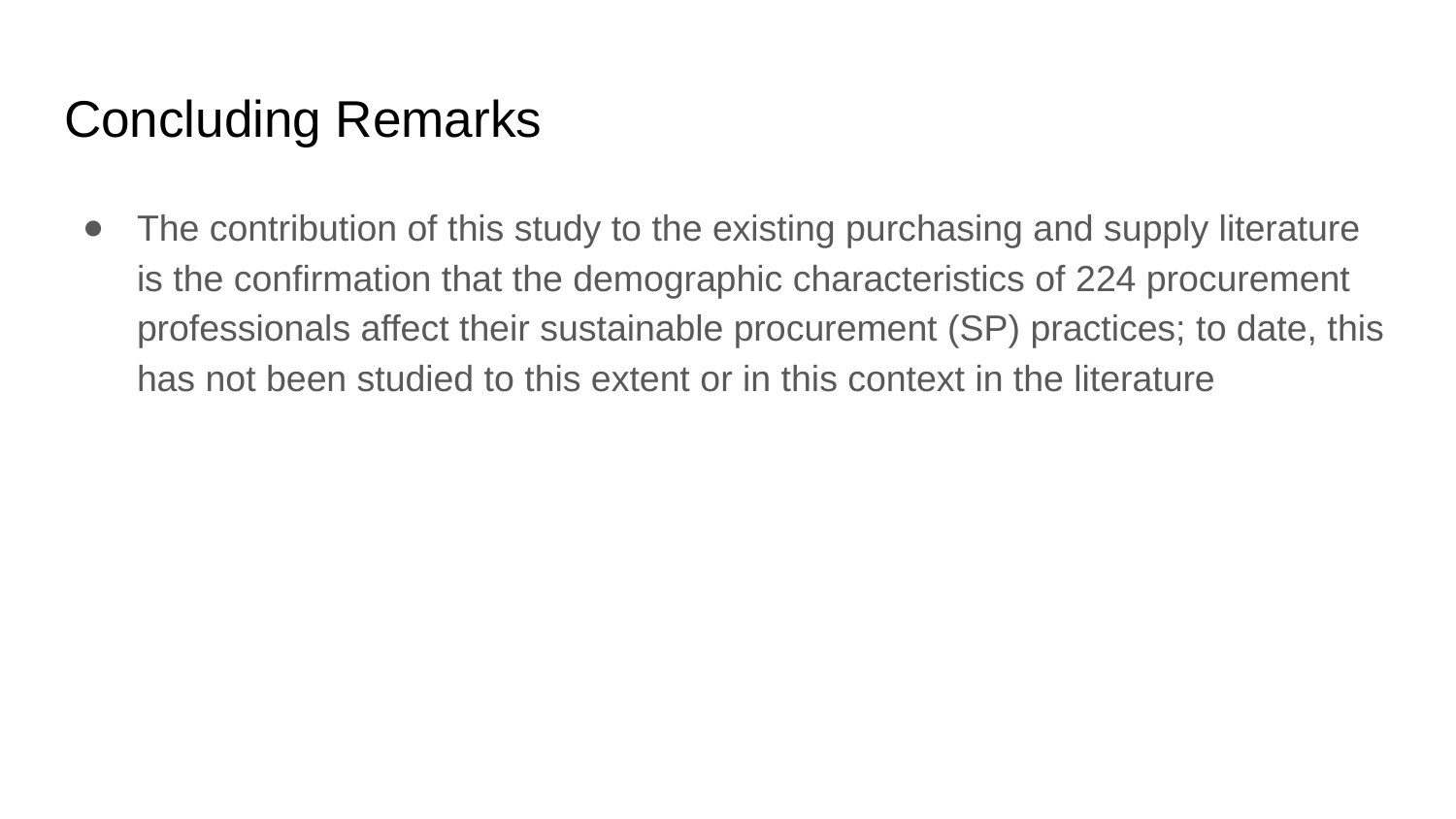

# Concluding Remarks
The contribution of this study to the existing purchasing and supply literature is the confirmation that the demographic characteristics of 224 procurement professionals affect their sustainable procurement (SP) practices; to date, this has not been studied to this extent or in this context in the literature